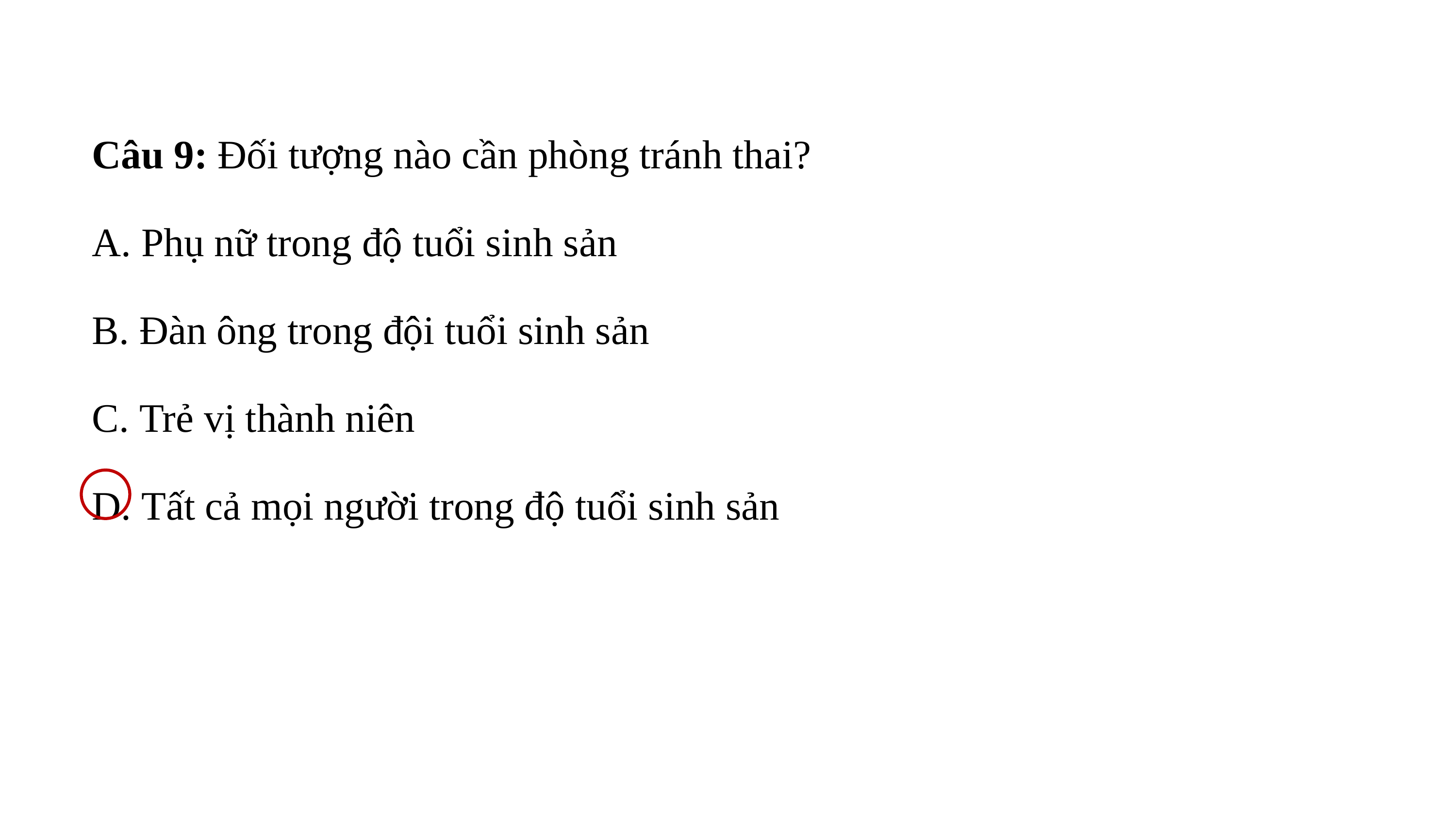

Câu 9: Đối tượng nào cần phòng tránh thai?
A. Phụ nữ trong độ tuổi sinh sản
B. Đàn ông trong đội tuổi sinh sản
C. Trẻ vị thành niên
D. Tất cả mọi người trong độ tuổi sinh sản